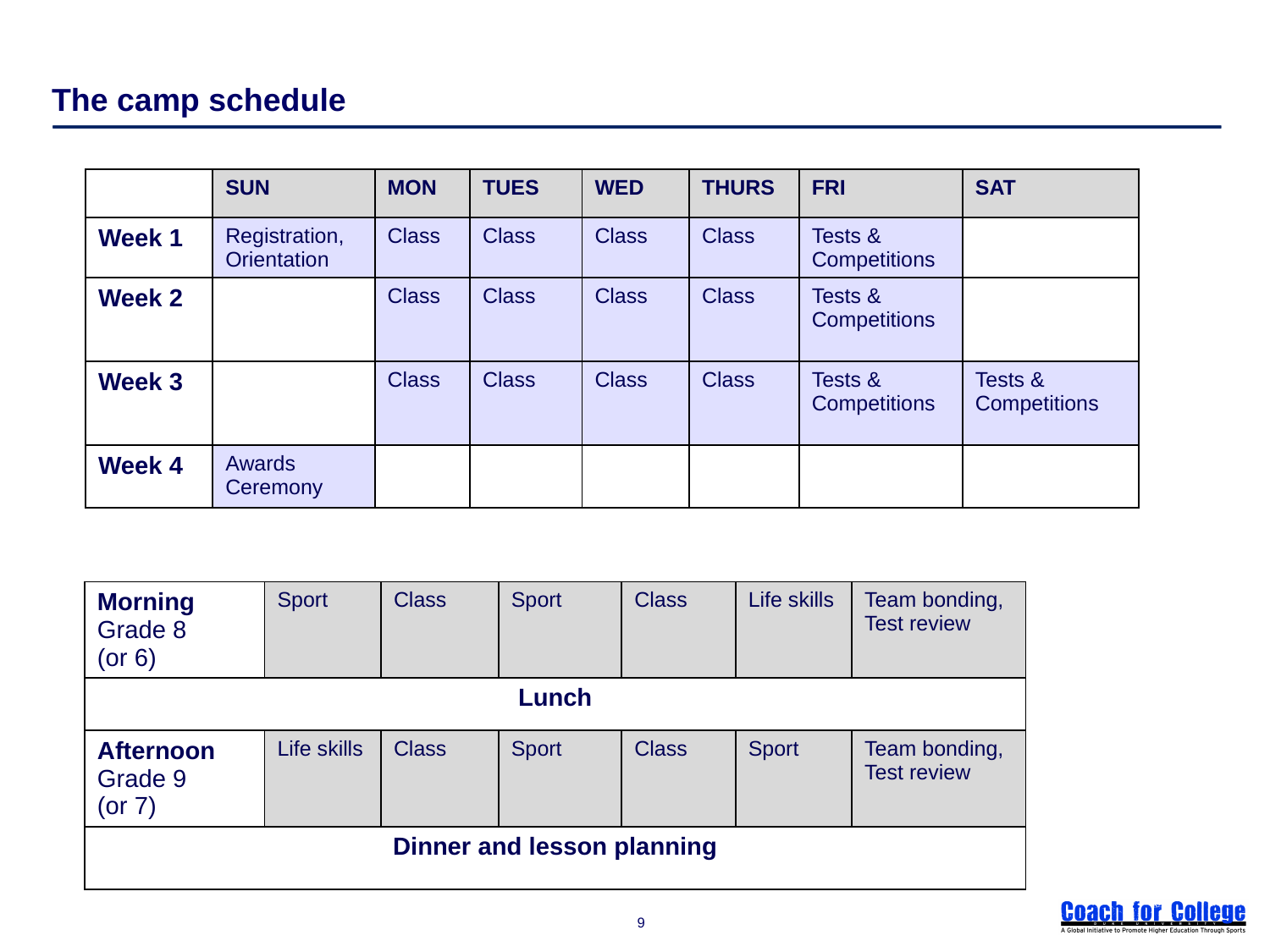

# The camp schedule
|  | SUN | MON | TUES | WED | THURS | FRI | SAT |
| --- | --- | --- | --- | --- | --- | --- | --- |
| Week 1 | Registration, Orientation | Class | Class | Class | Class | Tests & Competitions |  |
| Week 2 |  | Class | Class | Class | Class | Tests & Competitions |  |
| Week 3 |  | Class | Class | Class | Class | Tests & Competitions | Tests & Competitions |
| Week 4 | Awards Ceremony |  |  |  |  |  |  |
| Morning Grade 8 (or 6) | Sport | Class | Sport | Class | Life skills | Team bonding, Test review |
| --- | --- | --- | --- | --- | --- | --- |
| Lunch |  |  |  |  |  |  |
| Afternoon Grade 9 (or 7) | Life skills | Class | Sport | Class | Sport | Team bonding, Test review |
| Dinner and lesson planning |  |  |  |  |  |  |